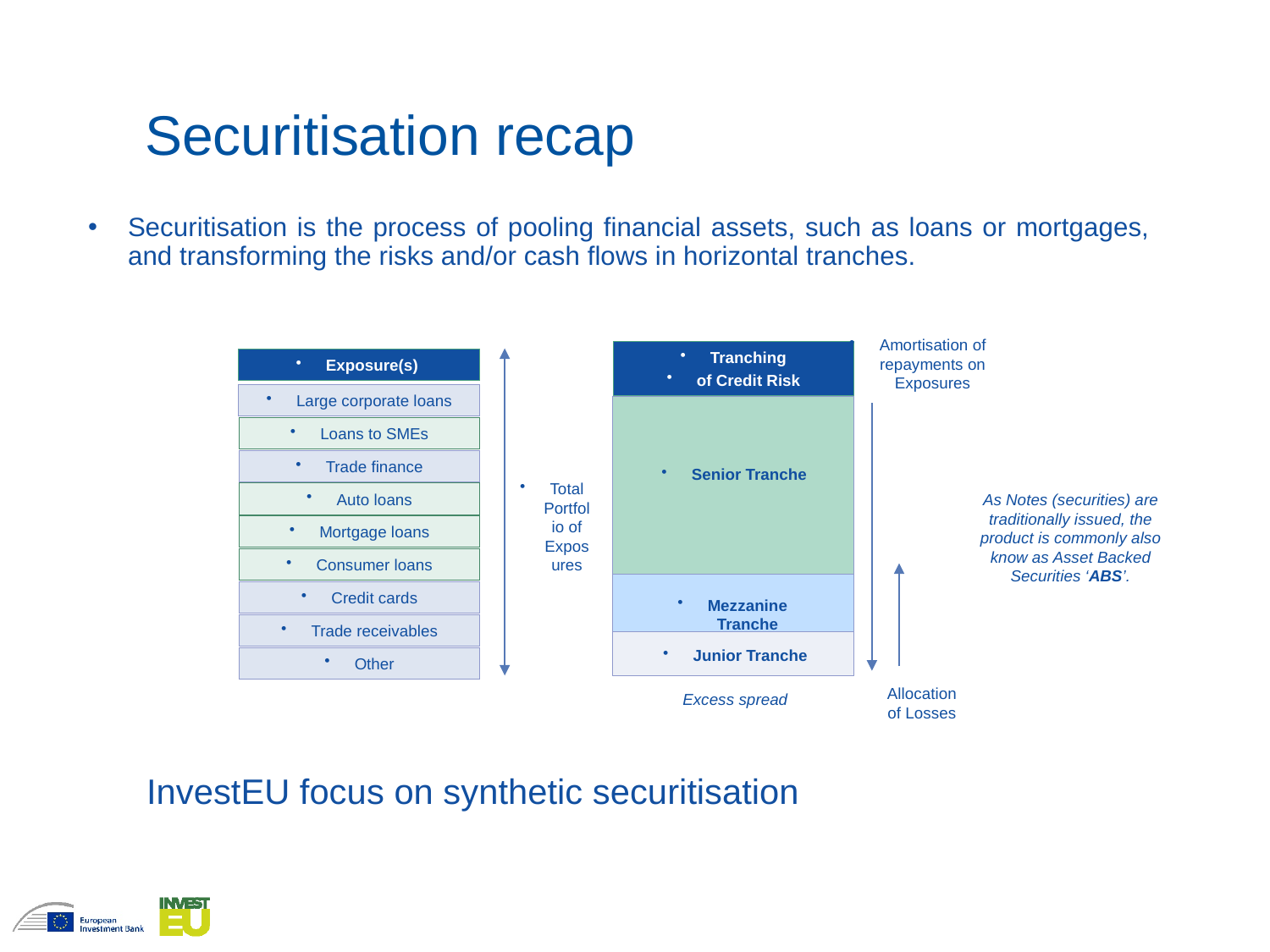

# Securitisation recap
Securitisation is the process of pooling financial assets, such as loans or mortgages, and transforming the risks and/or cash flows in horizontal tranches.
Amortisation of repayments on Exposures
Tranching
of Credit Risk
Exposure(s)
Large corporate loans

Loans to SMEs
Trade finance
Senior Tranche
Total Portfolio of Exposures
Auto loans
Mortgage loans
Consumer loans

Credit cards
Mezzanine Tranche
Trade receivables

Junior Tranche
Other
Allocation of Losses
Excess spread
As Notes (securities) are traditionally issued, the product is commonly also know as Asset Backed Securities ‘ABS’.
InvestEU focus on synthetic securitisation